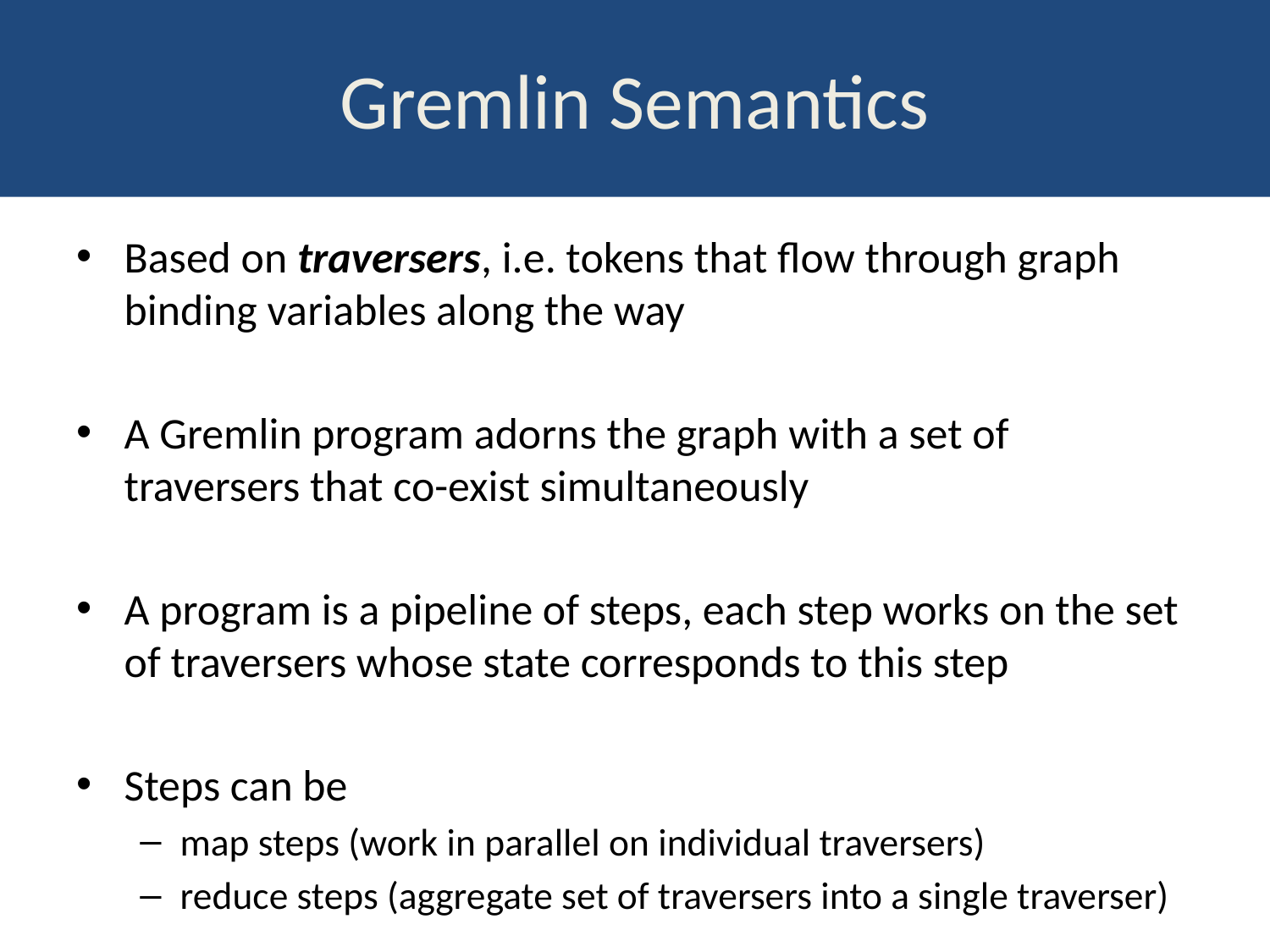

# Gremlin Semantics
Based on traversers, i.e. tokens that flow through graph binding variables along the way

A Gremlin program adorns the graph with a set of traversers that co-exist simultaneously

A program is a pipeline of steps, each step works on the set of traversers whose state corresponds to this step

Steps can be
map steps (work in parallel on individual traversers)
reduce steps (aggregate set of traversers into a single traverser)